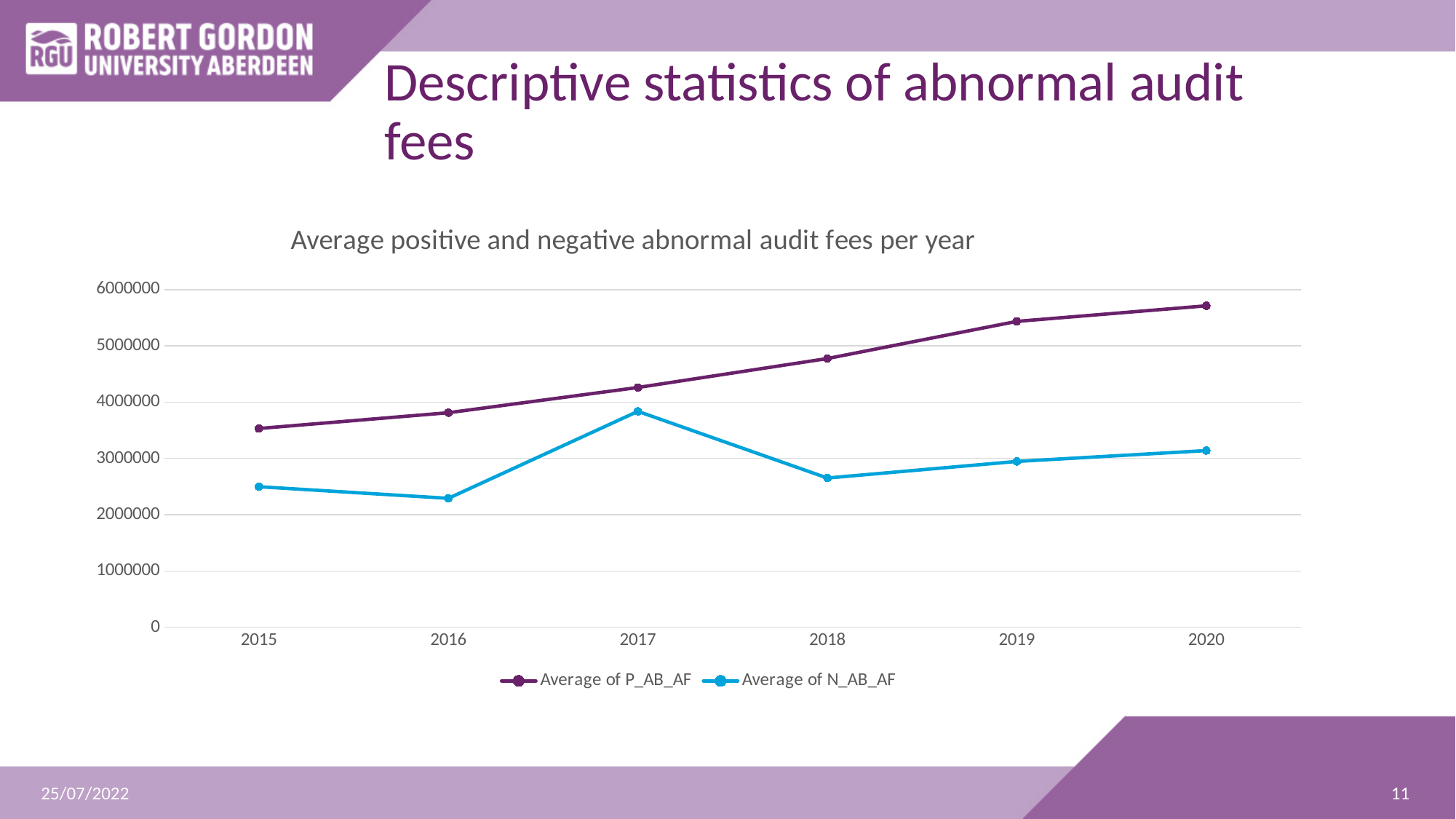

# Descriptive statistics of abnormal audit fees

### Chart: Average positive and negative abnormal audit fees per year

| Category | Average of P_AB_AF | Average of N_AB_AF |
|---|---|---|
| 2015 | 3531928.17967742 | 2497201.128333333 |
| 2016 | 3812321.478923077 | 2291320.183653846 |
| 2017 | 4261061.340408163 | 3836827.0175384614 |
| 2018 | 4775041.458181818 | 2651535.682982456 |
| 2019 | 5435380.02738889 | 2946372.149636364 |
| 2020 | 5711459.810638298 | 3139705.9931914895 |
11
25/07/2022